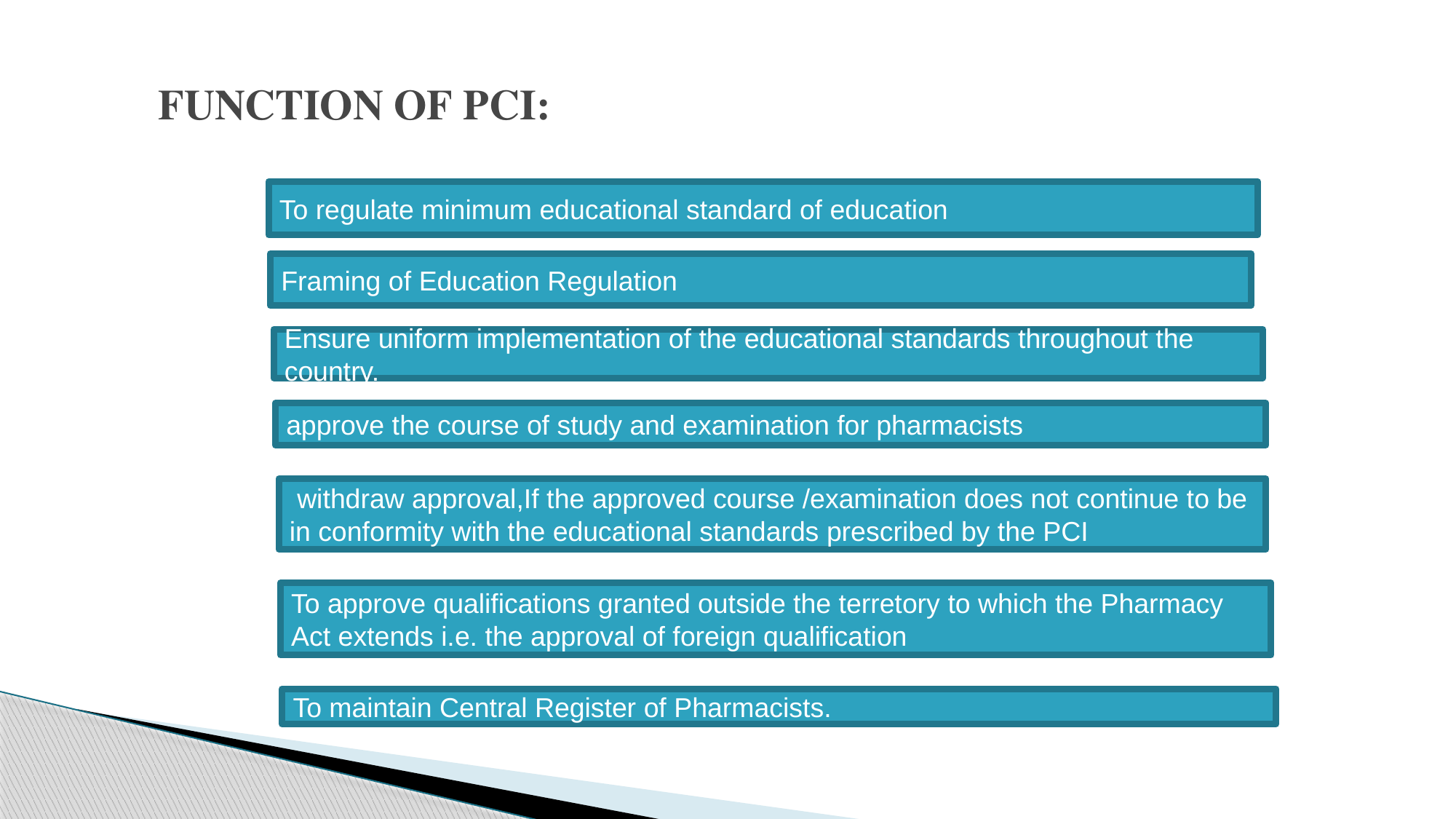

# FUNCTION OF PCI:
To regulate minimum educational standard of education
Framing of Education Regulation
Ensure uniform implementation of the educational standards throughout the country.
approve the course of study and examination for pharmacists
 withdraw approval,If the approved course /examination does not continue to be in conformity with the educational standards prescribed by the PCI
To approve qualifications granted outside the terretory to which the Pharmacy Act extends i.e. the approval of foreign qualification
To maintain Central Register of Pharmacists.